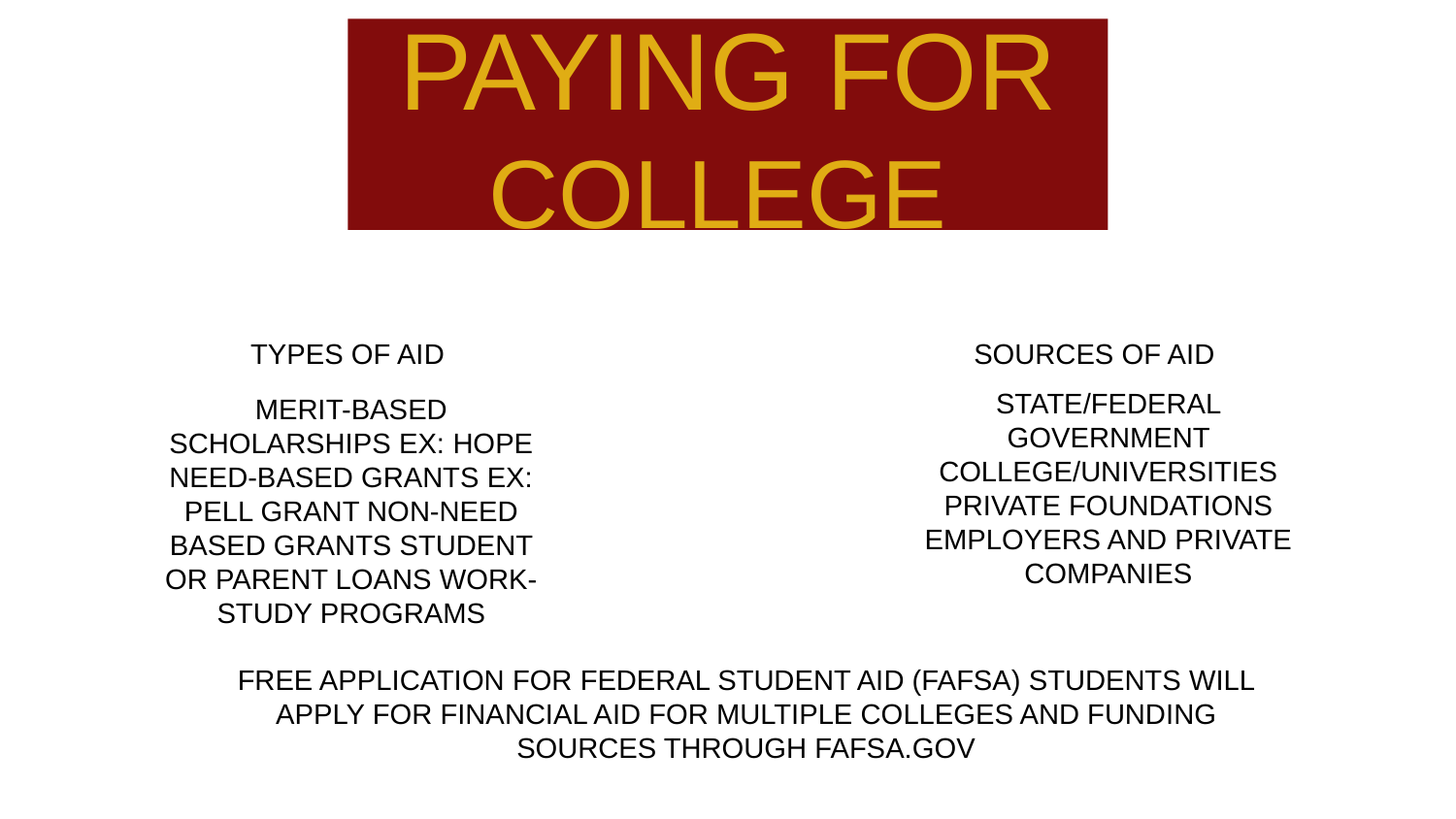

# PAYING FOR COLLEGE
TYPES OF AID
SOURCES OF AID
STATE/FEDERAL GOVERNMENT COLLEGE/UNIVERSITIES PRIVATE FOUNDATIONS EMPLOYERS AND PRIVATE COMPANIES
MERIT-BASED SCHOLARSHIPS EX: HOPE NEED-BASED GRANTS EX: PELL GRANT NON-NEED BASED GRANTS STUDENT OR PARENT LOANS WORK-STUDY PROGRAMS
FREE APPLICATION FOR FEDERAL STUDENT AID (FAFSA) STUDENTS WILL APPLY FOR FINANCIAL AID FOR MULTIPLE COLLEGES AND FUNDING SOURCES THROUGH FAFSA.GOV